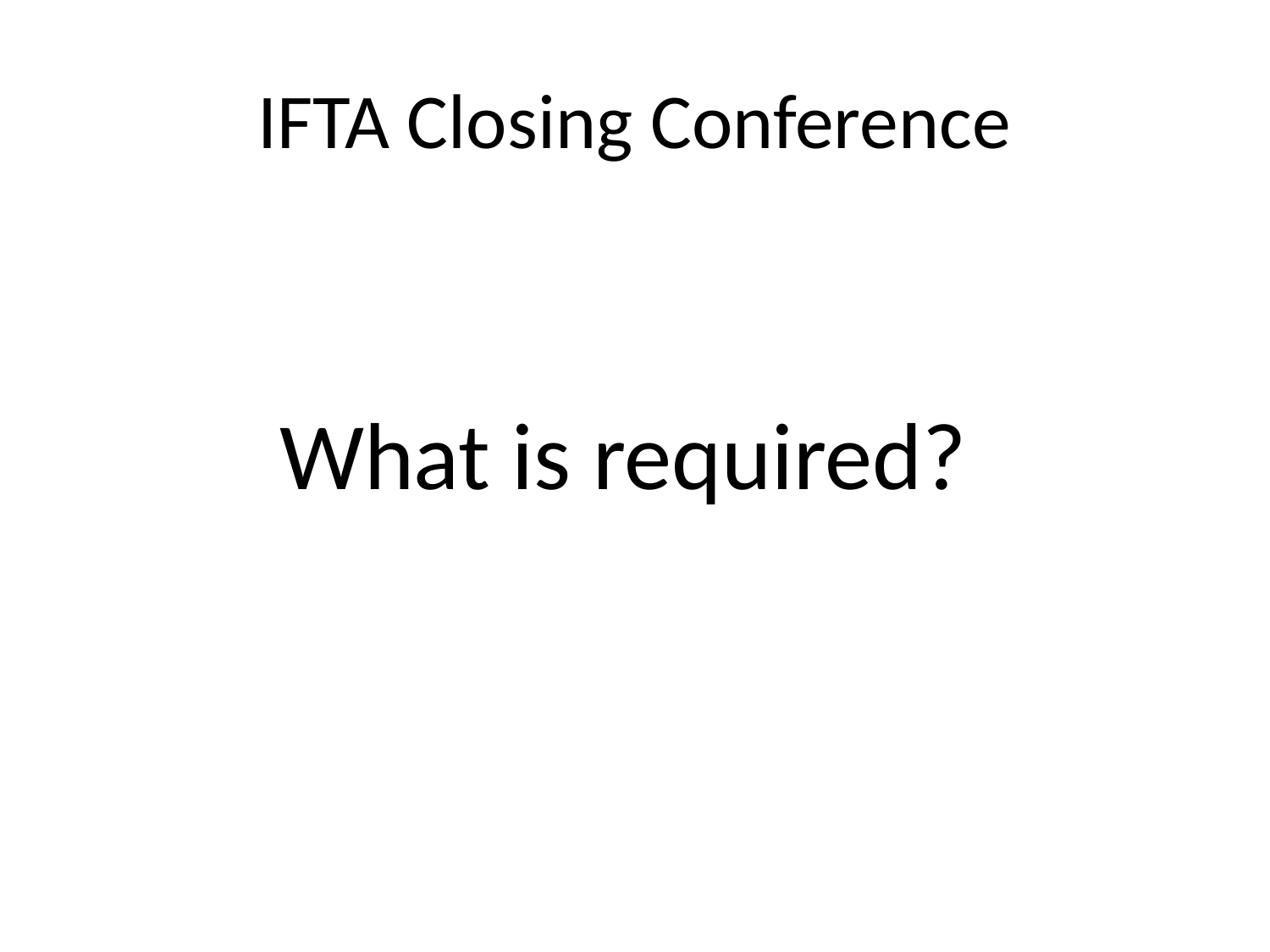

# IFTA Closing Conference

                What is required?